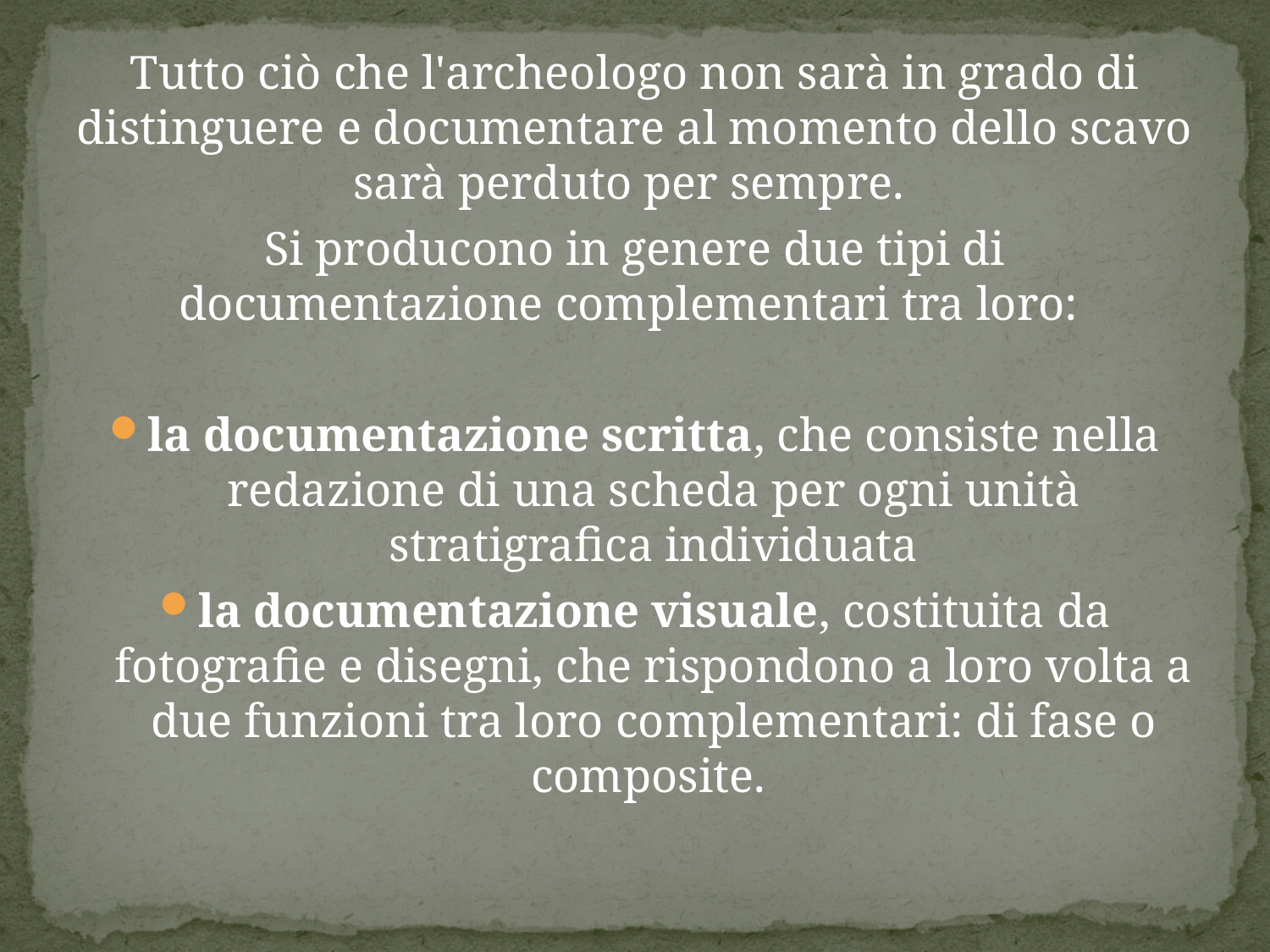

Tutto ciò che l'archeologo non sarà in grado di distinguere e documentare al momento dello scavo sarà perduto per sempre.
Si producono in genere due tipi di documentazione complementari tra loro:

la documentazione scritta, che consiste nella redazione di una scheda per ogni unità stratigrafica individuata
la documentazione visuale, costituita da fotografie e disegni, che rispondono a loro volta a due funzioni tra loro complementari: di fase o composite.